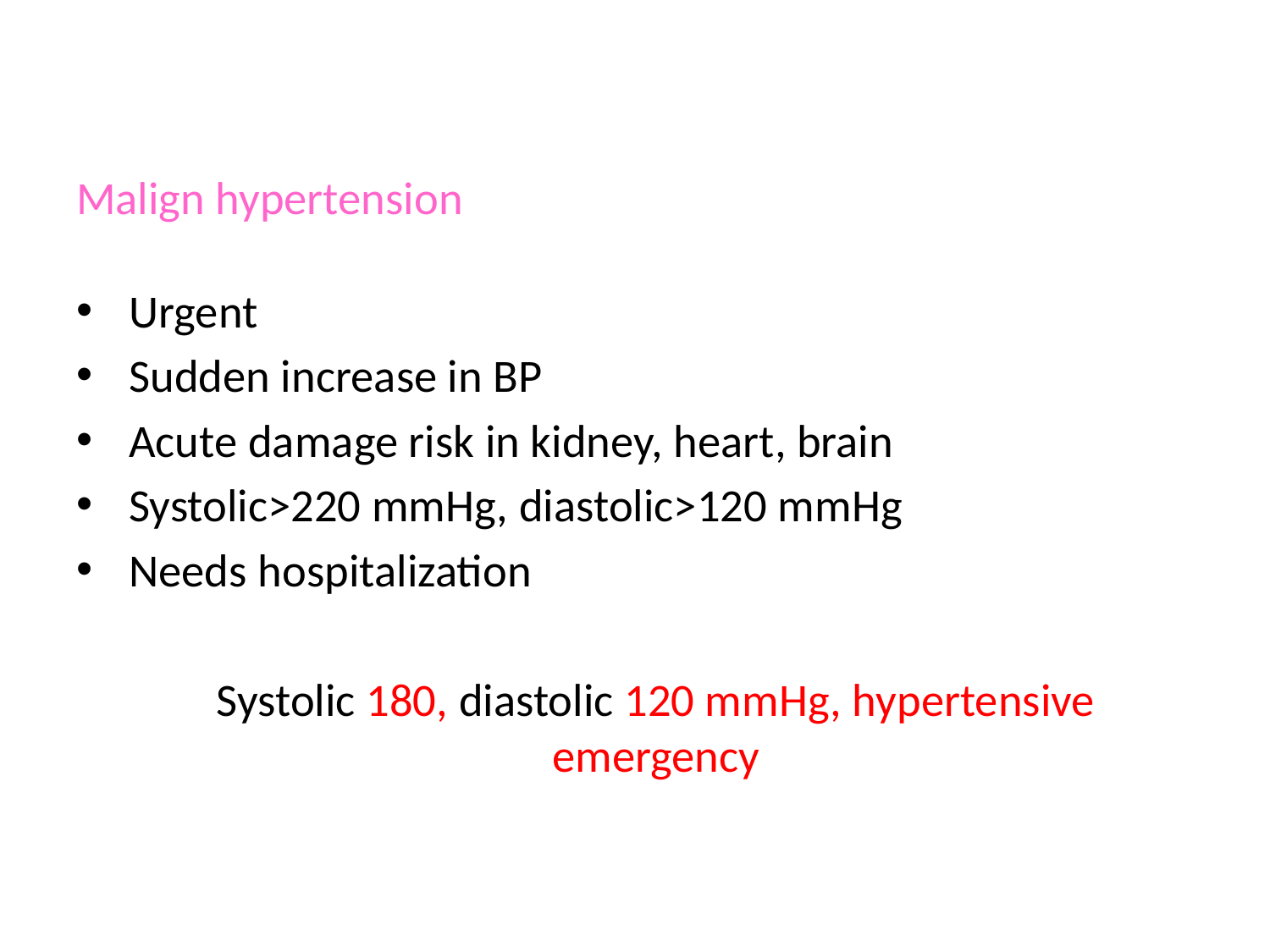

Malign hypertension

 Urgent
 Sudden increase in BP
 Acute damage risk in kidney, heart, brain
 Systolic>220 mmHg, diastolic>120 mmHg
 Needs hospitalization

    Systolic 180, diastolic 120 mmHg, hypertensive emergency